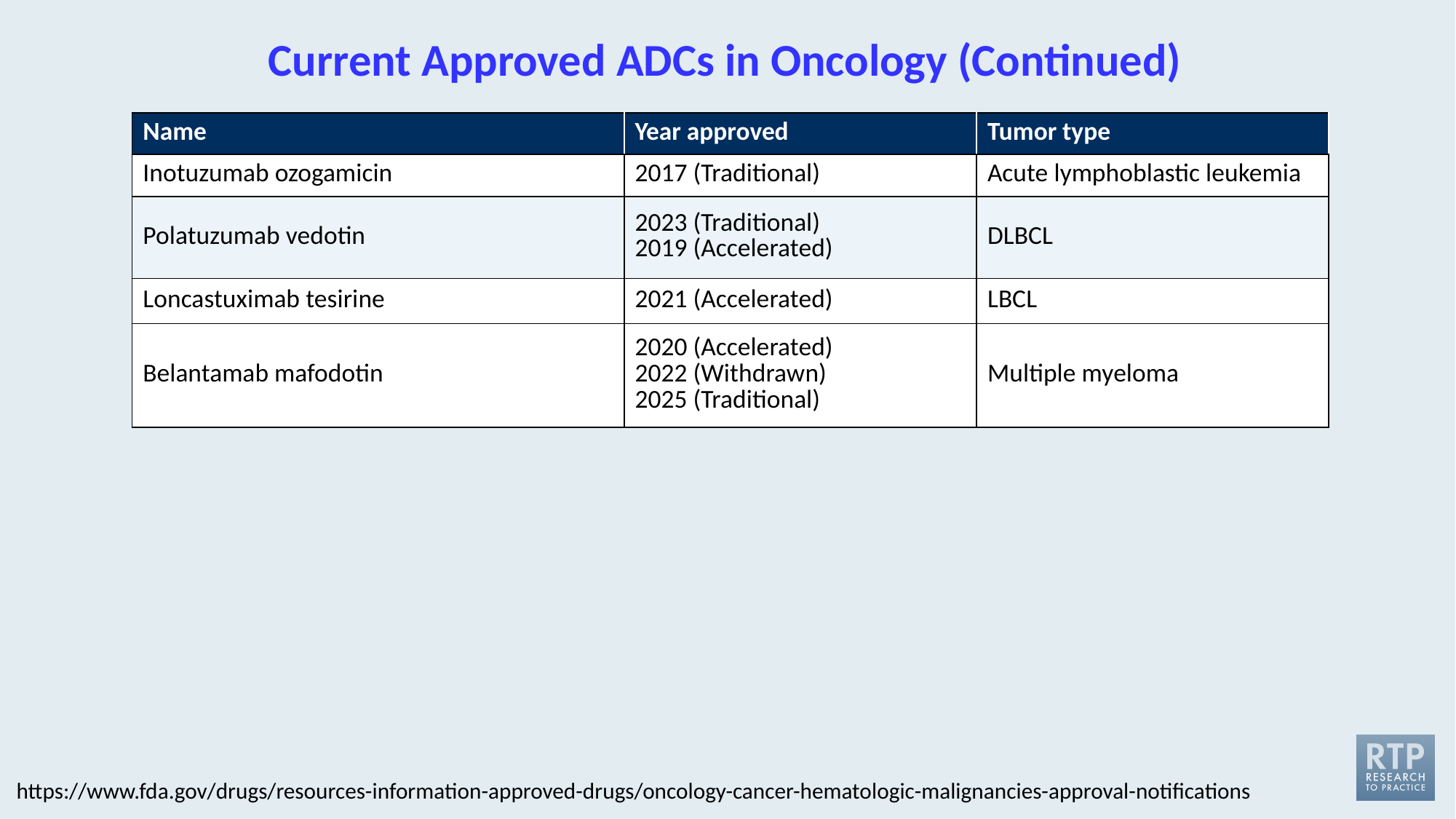

# Current Approved ADCs in Oncology (Continued)
| Name | Year approved | Tumor type |
| --- | --- | --- |
| Inotuzumab ozogamicin | 2017 (Traditional) | Acute lymphoblastic leukemia |
| Polatuzumab vedotin | 2023 (Traditional) 2019 (Accelerated) | DLBCL |
| Loncastuximab tesirine | 2021 (Accelerated) | LBCL |
| Belantamab mafodotin | 2020 (Accelerated) 2022 (Withdrawn) 2025 (Traditional) | Multiple myeloma |
https://www.fda.gov/drugs/resources-information-approved-drugs/oncology-cancer-hematologic-malignancies-approval-notifications